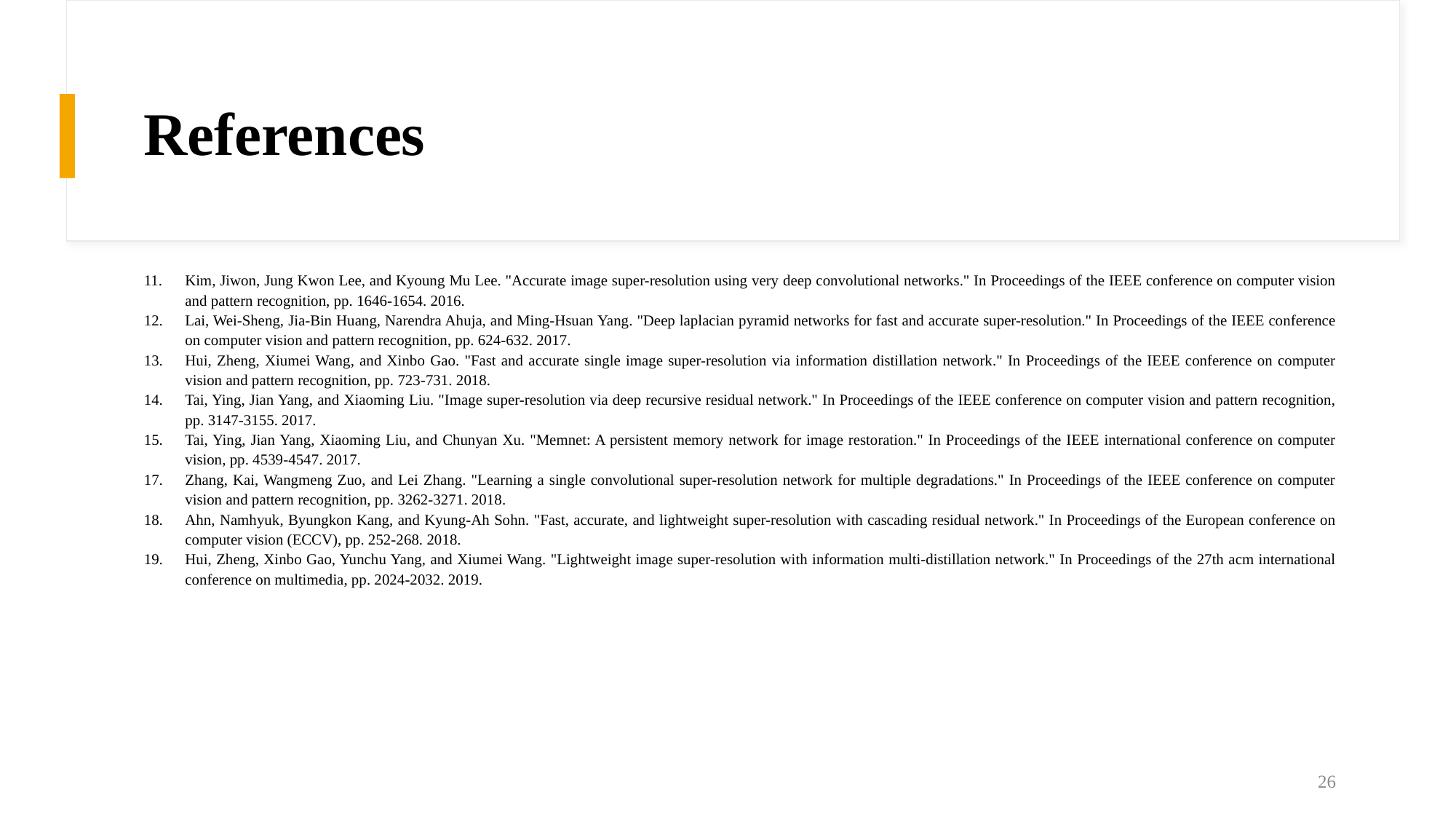

# References
Kim, Jiwon, Jung Kwon Lee, and Kyoung Mu Lee. "Accurate image super-resolution using very deep convolutional networks." In Proceedings of the IEEE conference on computer vision and pattern recognition, pp. 1646-1654. 2016.
Lai, Wei-Sheng, Jia-Bin Huang, Narendra Ahuja, and Ming-Hsuan Yang. "Deep laplacian pyramid networks for fast and accurate super-resolution." In Proceedings of the IEEE conference on computer vision and pattern recognition, pp. 624-632. 2017.
Hui, Zheng, Xiumei Wang, and Xinbo Gao. "Fast and accurate single image super-resolution via information distillation network." In Proceedings of the IEEE conference on computer vision and pattern recognition, pp. 723-731. 2018.
Tai, Ying, Jian Yang, and Xiaoming Liu. "Image super-resolution via deep recursive residual network." In Proceedings of the IEEE conference on computer vision and pattern recognition, pp. 3147-3155. 2017.
Tai, Ying, Jian Yang, Xiaoming Liu, and Chunyan Xu. "Memnet: A persistent memory network for image restoration." In Proceedings of the IEEE international conference on computer vision, pp. 4539-4547. 2017.
Zhang, Kai, Wangmeng Zuo, and Lei Zhang. "Learning a single convolutional super-resolution network for multiple degradations." In Proceedings of the IEEE conference on computer vision and pattern recognition, pp. 3262-3271. 2018.
Ahn, Namhyuk, Byungkon Kang, and Kyung-Ah Sohn. "Fast, accurate, and lightweight super-resolution with cascading residual network." In Proceedings of the European conference on computer vision (ECCV), pp. 252-268. 2018.
Hui, Zheng, Xinbo Gao, Yunchu Yang, and Xiumei Wang. "Lightweight image super-resolution with information multi-distillation network." In Proceedings of the 27th acm international conference on multimedia, pp. 2024-2032. 2019.
26